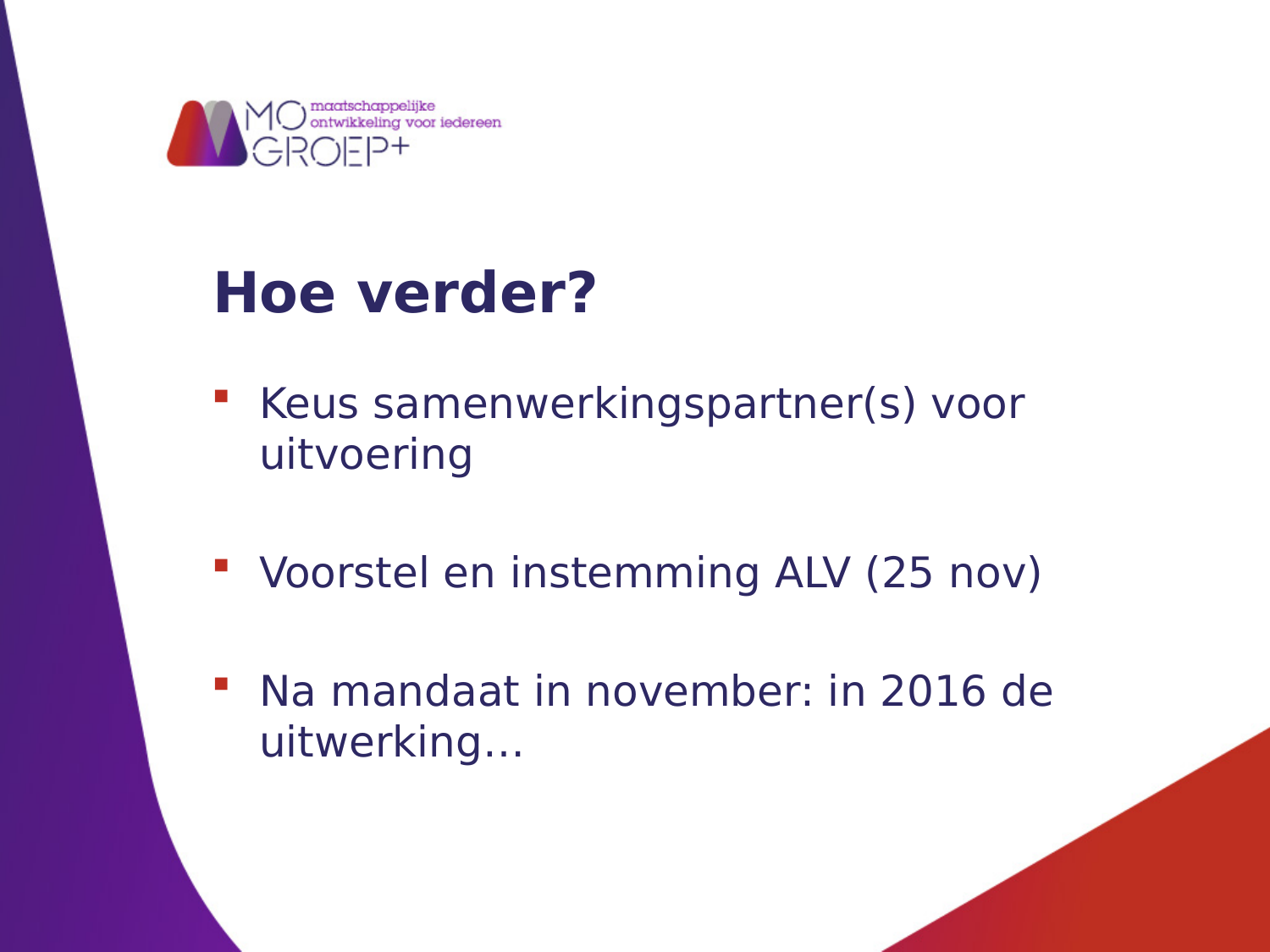

# Hoe verder?
Keus samenwerkingspartner(s) voor uitvoering

Voorstel en instemming ALV (25 nov)

Na mandaat in november: in 2016 de uitwerking…